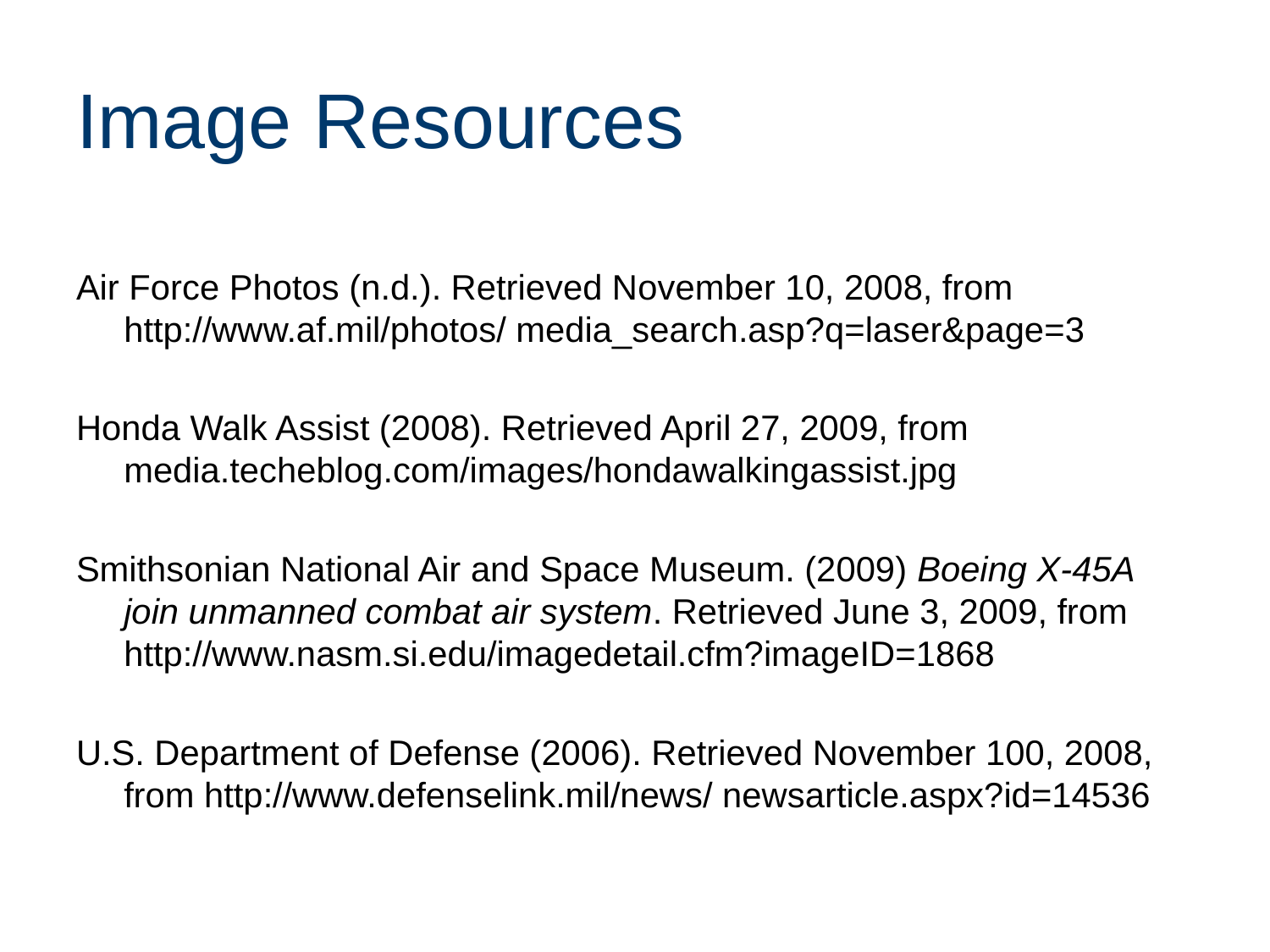

# Image Resources

Air Force Photos (n.d.). Retrieved November 10, 2008, from http://www.af.mil/photos/ media_search.asp?q=laser&page=3

Honda Walk Assist (2008). Retrieved April 27, 2009, from media.techeblog.com/images/hondawalkingassist.jpg

Smithsonian National Air and Space Museum. (2009) Boeing X-45A join unmanned combat air system. Retrieved June 3, 2009, from http://www.nasm.si.edu/imagedetail.cfm?imageID=1868

U.S. Department of Defense (2006). Retrieved November 100, 2008, from http://www.defenselink.mil/news/ newsarticle.aspx?id=14536